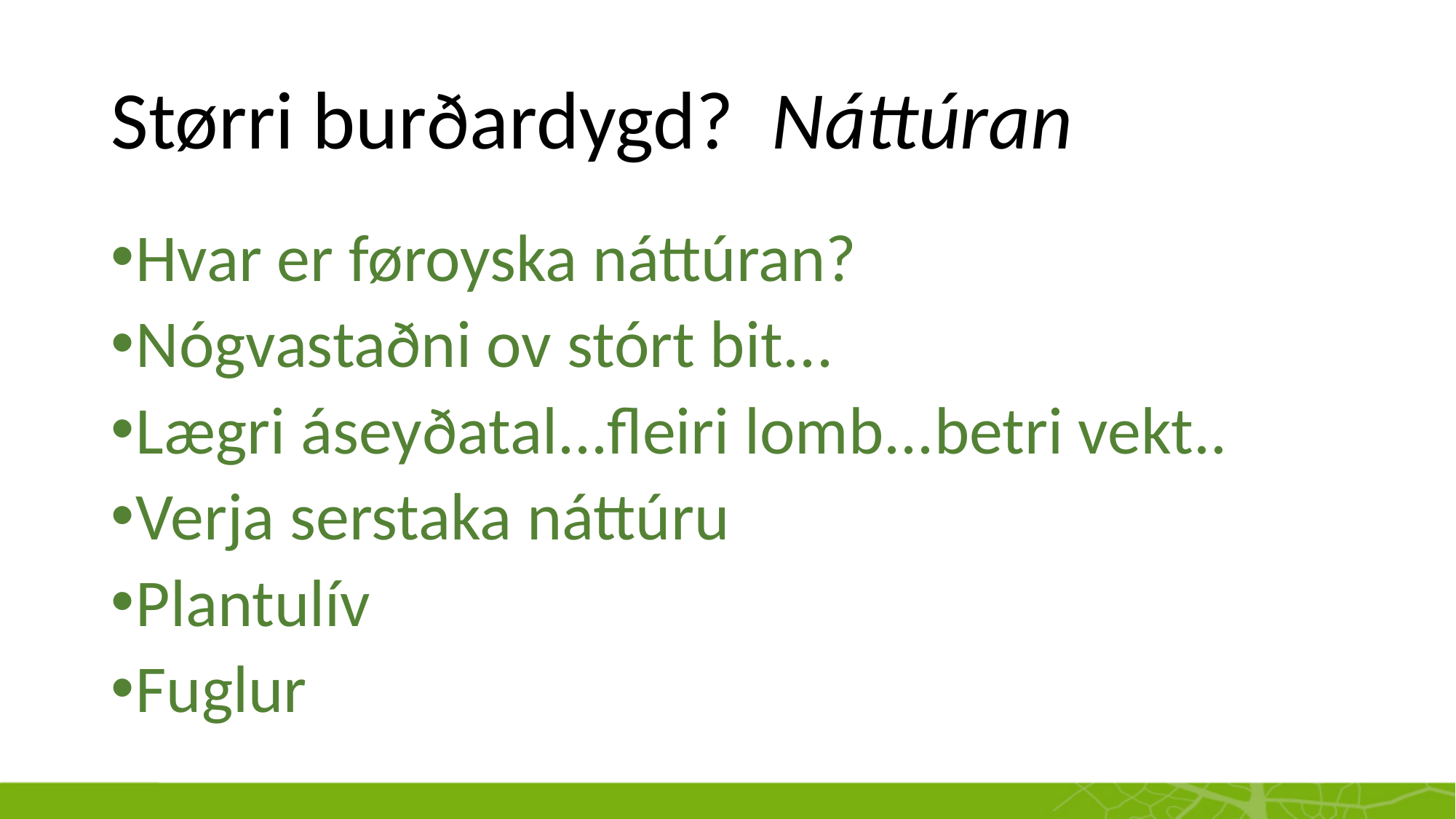

# Størri burðardygd?  Náttúran
Hvar er føroyska náttúran?
Nógvastaðni ov stórt bit...
Lægri áseyðatal...fleiri lomb...betri vekt..
Verja serstaka náttúru
Plantulív
Fuglur